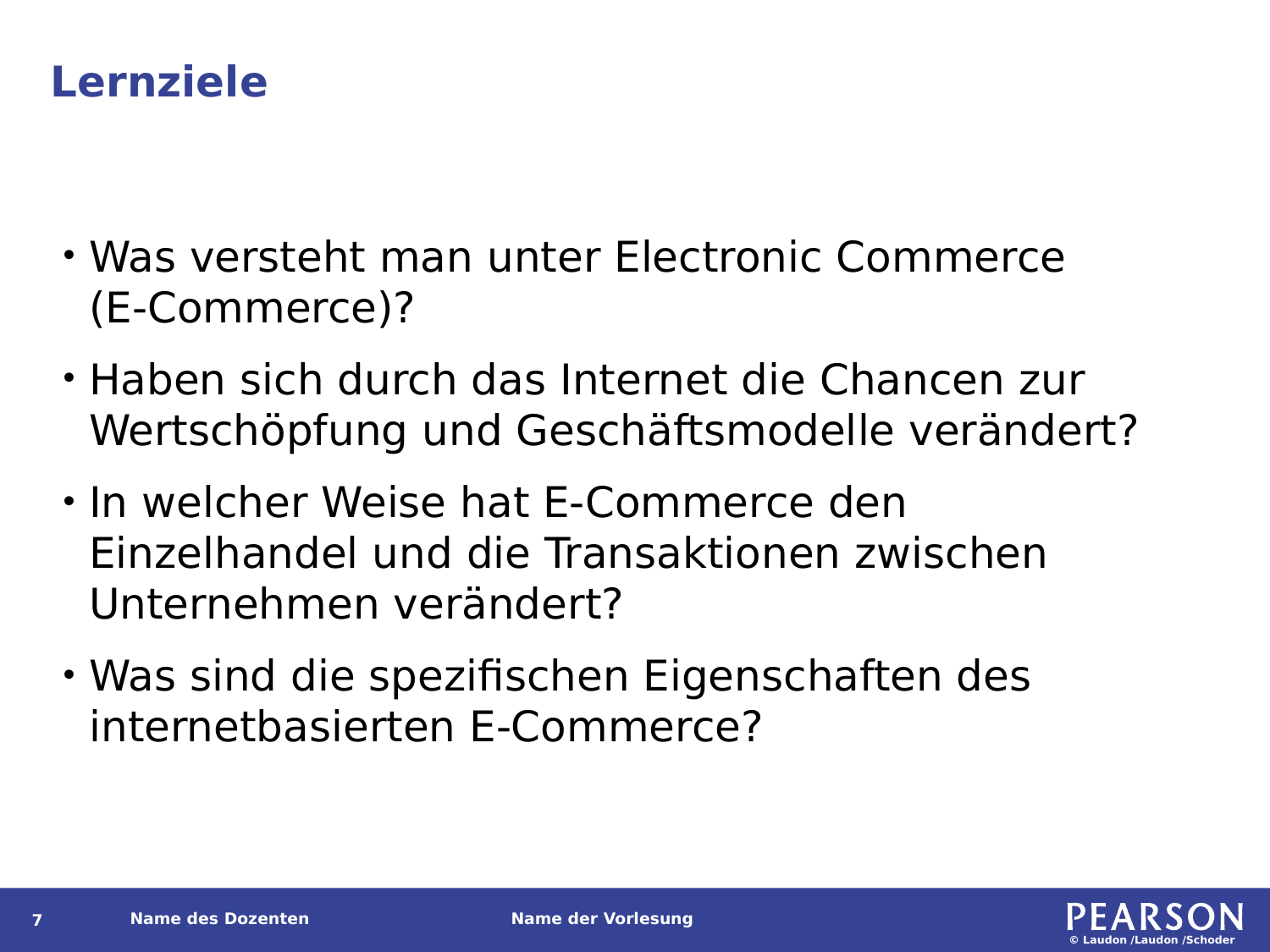

# Lernziele

Was versteht man unter Electronic Commerce
(E-Commerce)?
Haben sich durch das Internet die Chancen zur Wertschöpfung und Geschäftsmodelle verändert?
In welcher Weise hat E-Commerce den Einzelhandel und die Transaktionen zwischen Unternehmen verändert?
Was sind die spezifischen Eigenschaften des internetbasierten E-Commerce?
7